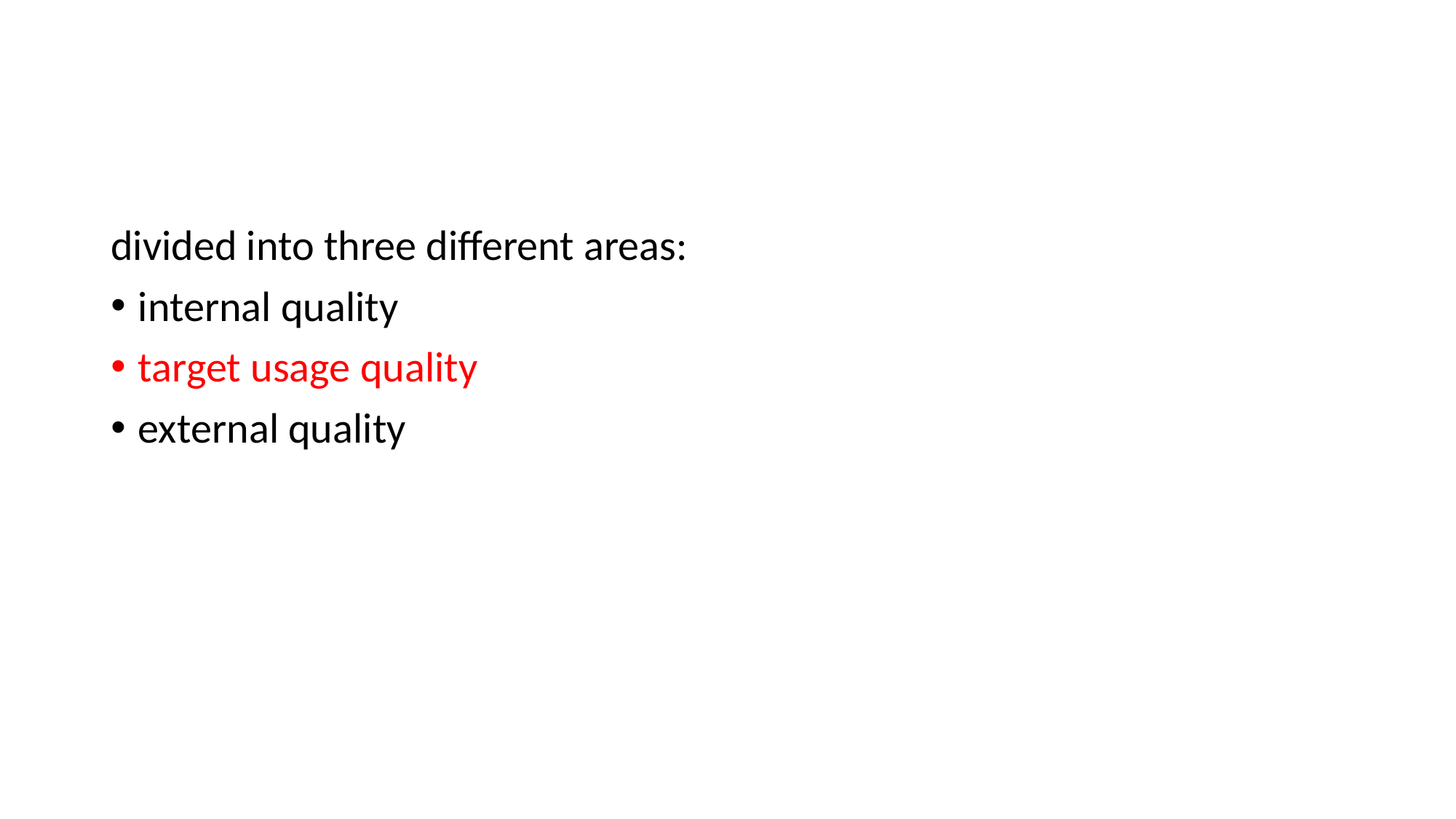

#
divided into three different areas:
internal quality
target usage quality
external quality